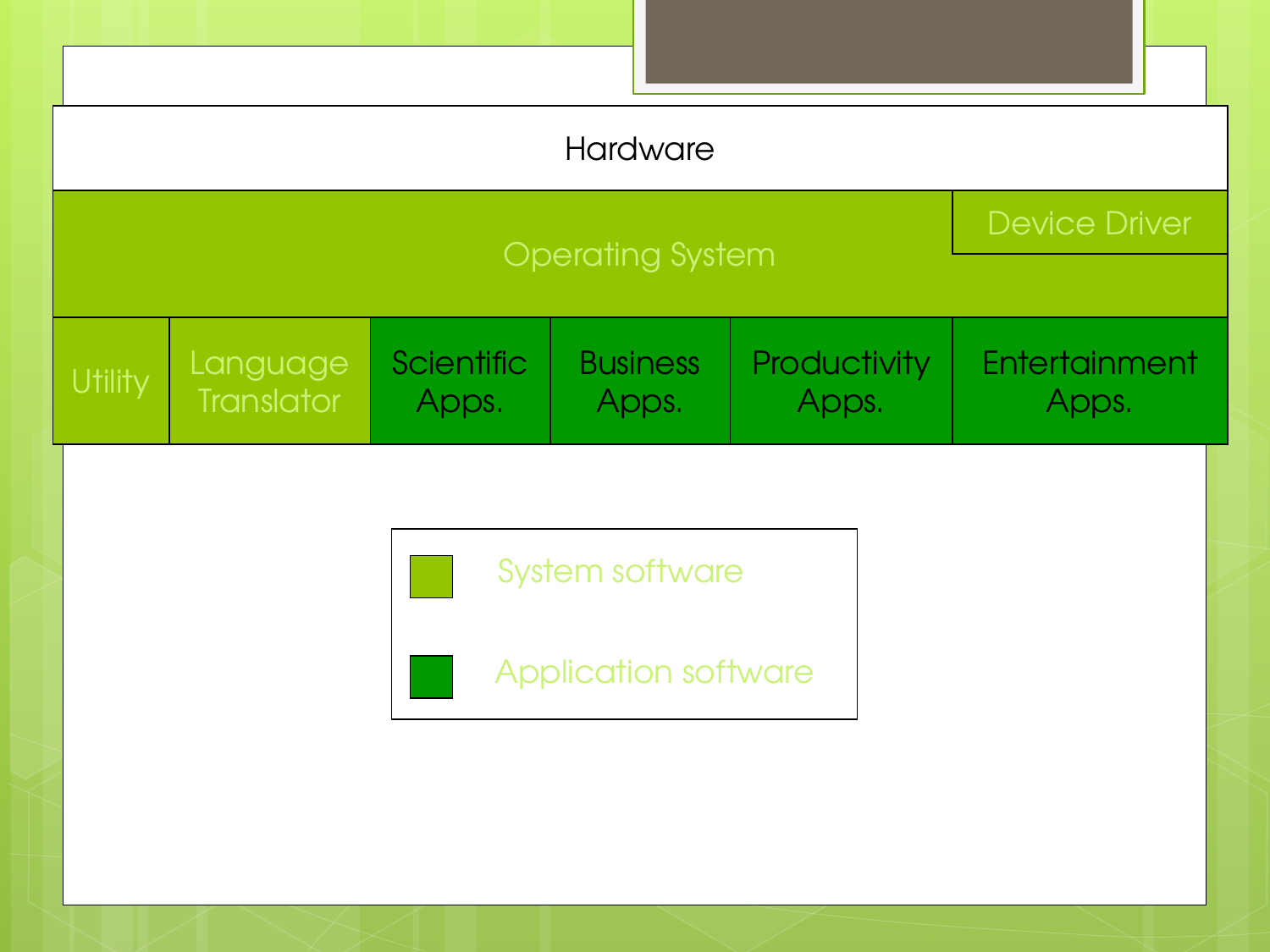

Hardware
Operating System
Device Driver
Utility
Language
Translator
Scientific
Apps.
Business
Apps.
Productivity
Apps.
Entertainment
Apps.

System software

Application software